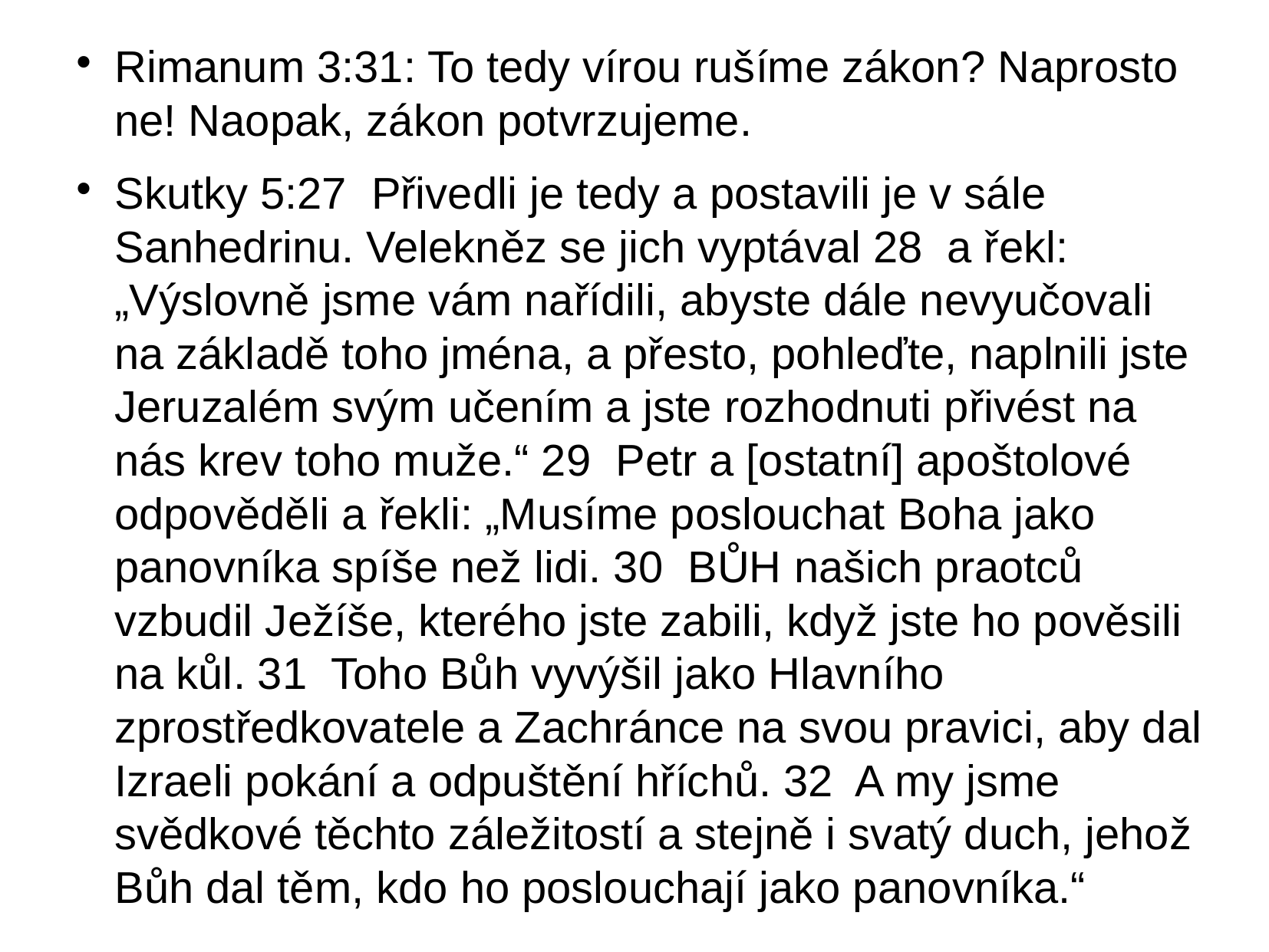

Rimanum 3:31: To tedy vírou rušíme zákon? Naprosto ne! Naopak, zákon potvrzujeme.
Skutky 5:27  Přivedli je tedy a postavili je v sále Sanhedrinu. Velekněz se jich vyptával 28  a řekl: „Výslovně jsme vám nařídili, abyste dále nevyučovali na základě toho jména, a přesto, pohleďte, naplnili jste Jeruzalém svým učením a jste rozhodnuti přivést na nás krev toho muže.“ 29  Petr a [ostatní] apoštolové odpověděli a řekli: „Musíme poslouchat Boha jako panovníka spíše než lidi. 30  BŮH našich praotců vzbudil Ježíše, kterého jste zabili, když jste ho pověsili na kůl. 31  Toho Bůh vyvýšil jako Hlavního zprostředkovatele a Zachránce na svou pravici, aby dal Izraeli pokání a odpuštění hříchů. 32  A my jsme svědkové těchto záležitostí a stejně i svatý duch, jehož Bůh dal těm, kdo ho poslouchají jako panovníka.“